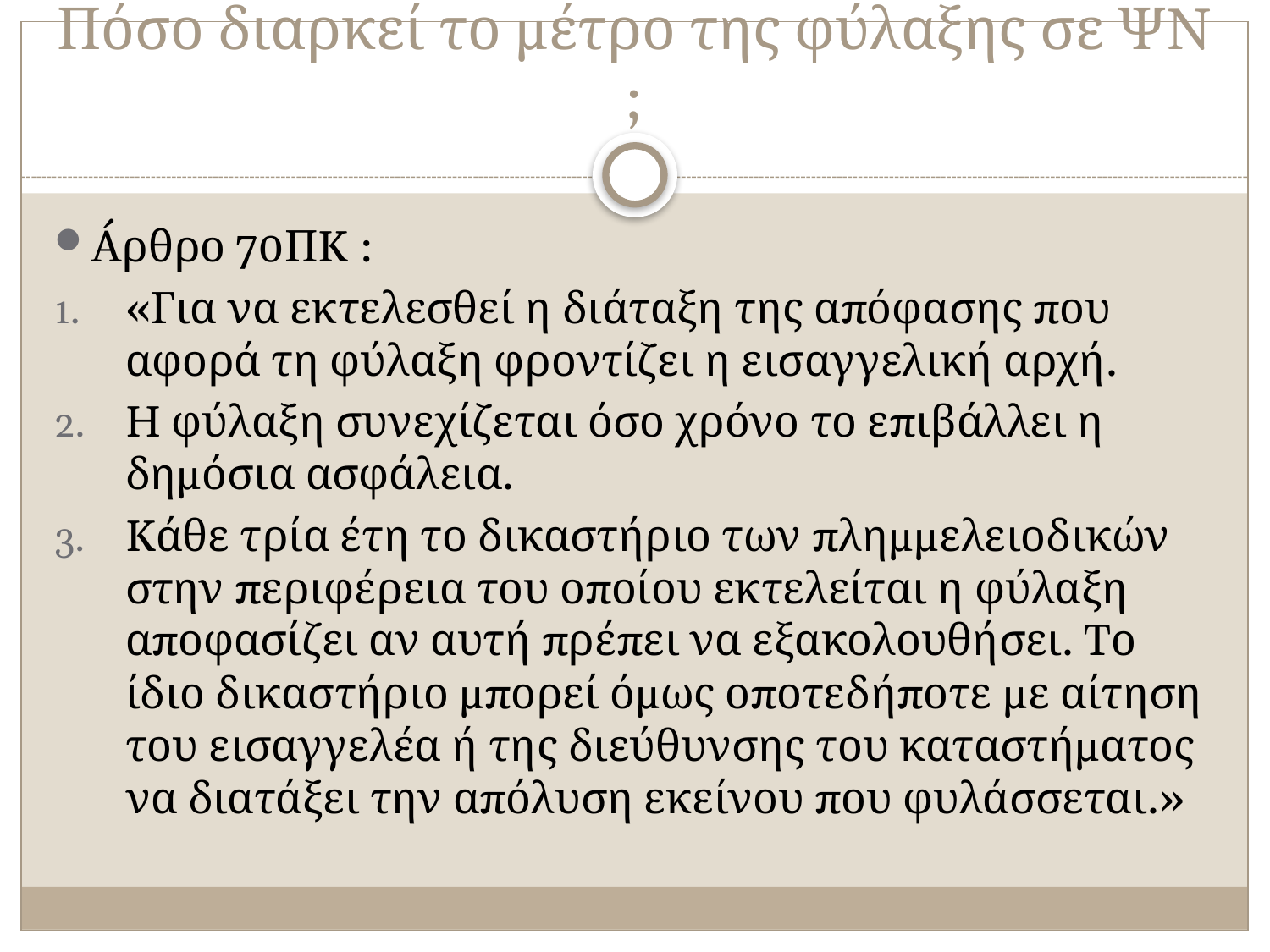

# Πόσο διαρκεί το μέτρο της φύλαξης σε ΨΝ ;
Άρθρο 70ΠΚ :
«Για να εκτελεσθεί η διάταξη της απόφασης που αφορά τη φύλαξη φροντίζει η εισαγγελική αρχή.
Η φύλαξη συνεχίζεται όσο χρόνο το επιβάλλει η δημόσια ασφάλεια.
Κάθε τρία έτη το δικαστήριο των πλημμελειοδικών στην περιφέρεια του οποίου εκτελείται η φύλαξη αποφασίζει αν αυτή πρέπει να εξακολουθήσει. Το ίδιο δικαστήριο μπορεί όμως οποτεδήποτε με αίτηση του εισαγγελέα ή της διεύθυνσης του καταστήματος να διατάξει την απόλυση εκείνου που φυλάσσεται.»